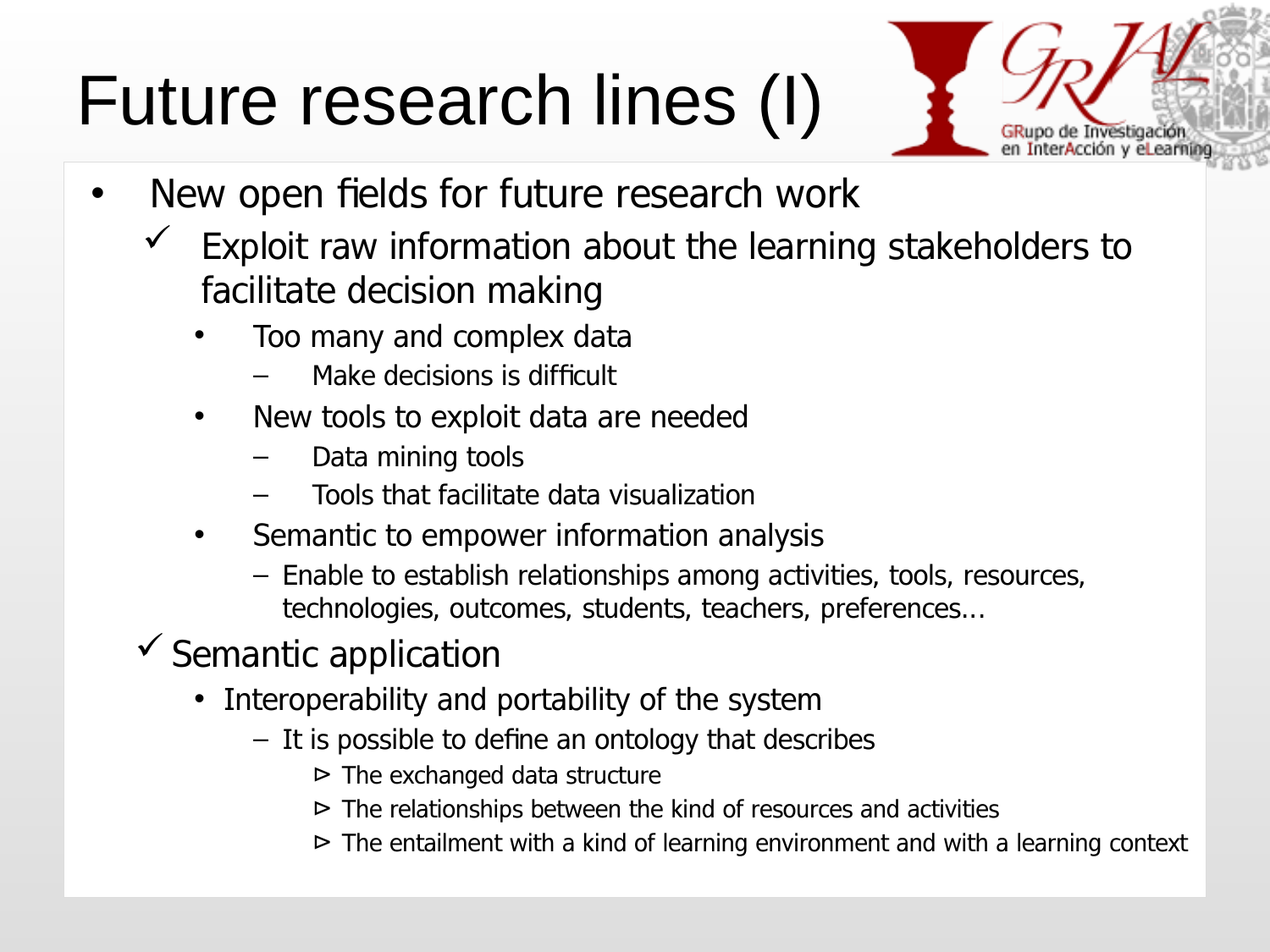

# Future research lines (I)
New open fields for future research work
Exploit raw information about the learning stakeholders to facilitate decision making
Too many and complex data
Make decisions is difficult
New tools to exploit data are needed
Data mining tools
Tools that facilitate data visualization
Semantic to empower information analysis
Enable to establish relationships among activities, tools, resources, technologies, outcomes, students, teachers, preferences...
Semantic application
Interoperability and portability of the system
It is possible to define an ontology that describes
The exchanged data structure
The relationships between the kind of resources and activities
The entailment with a kind of learning environment and with a learning context